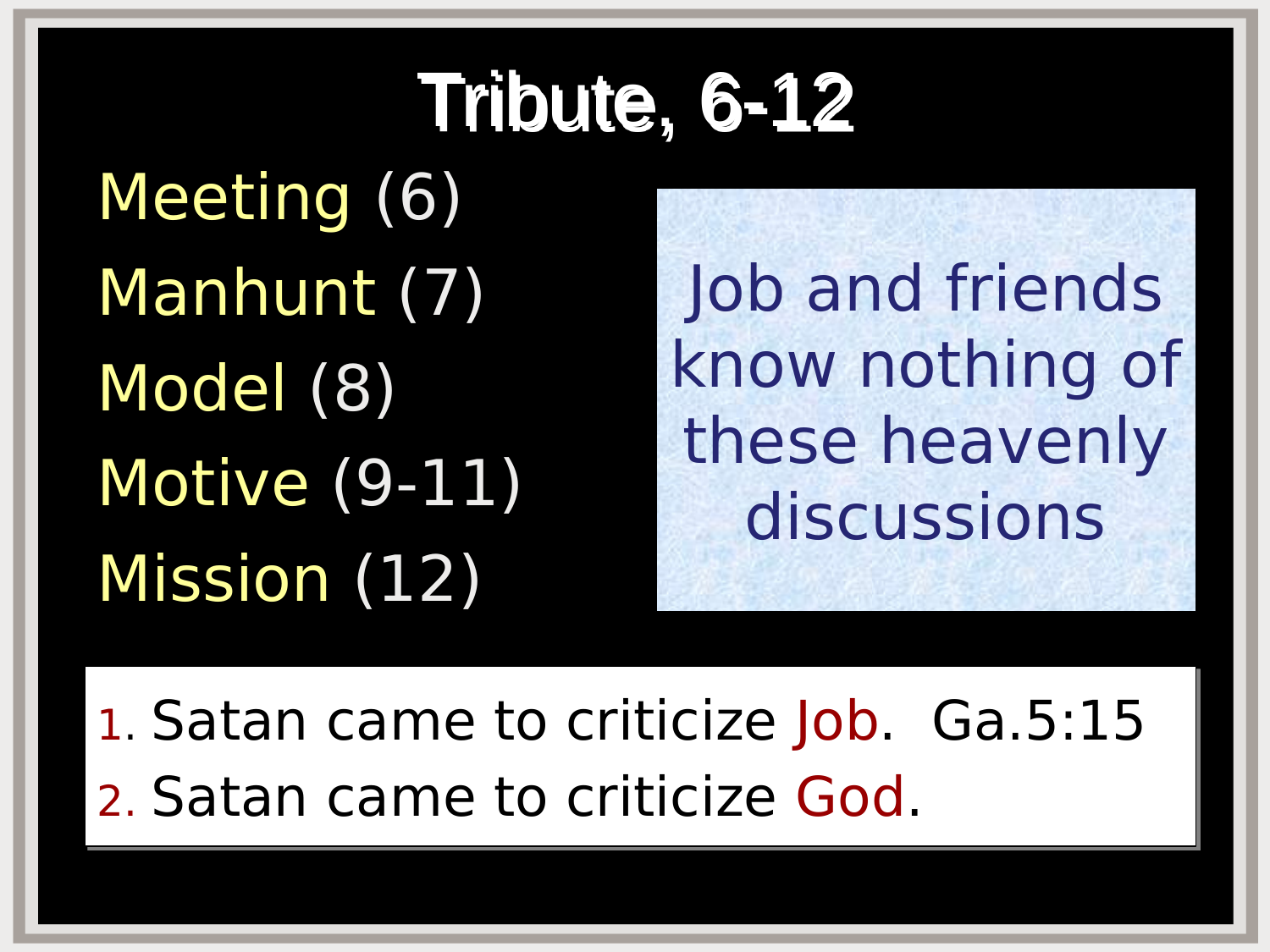

# Tribute, 6-12
Meeting (6)
Manhunt (7)
Model (8)
Motive (9-11)
Mission (12)
Job and friends know nothing of these heavenly discussions
1. Satan came to criticize Job.  Ga.5:15
2. Satan came to criticize God.